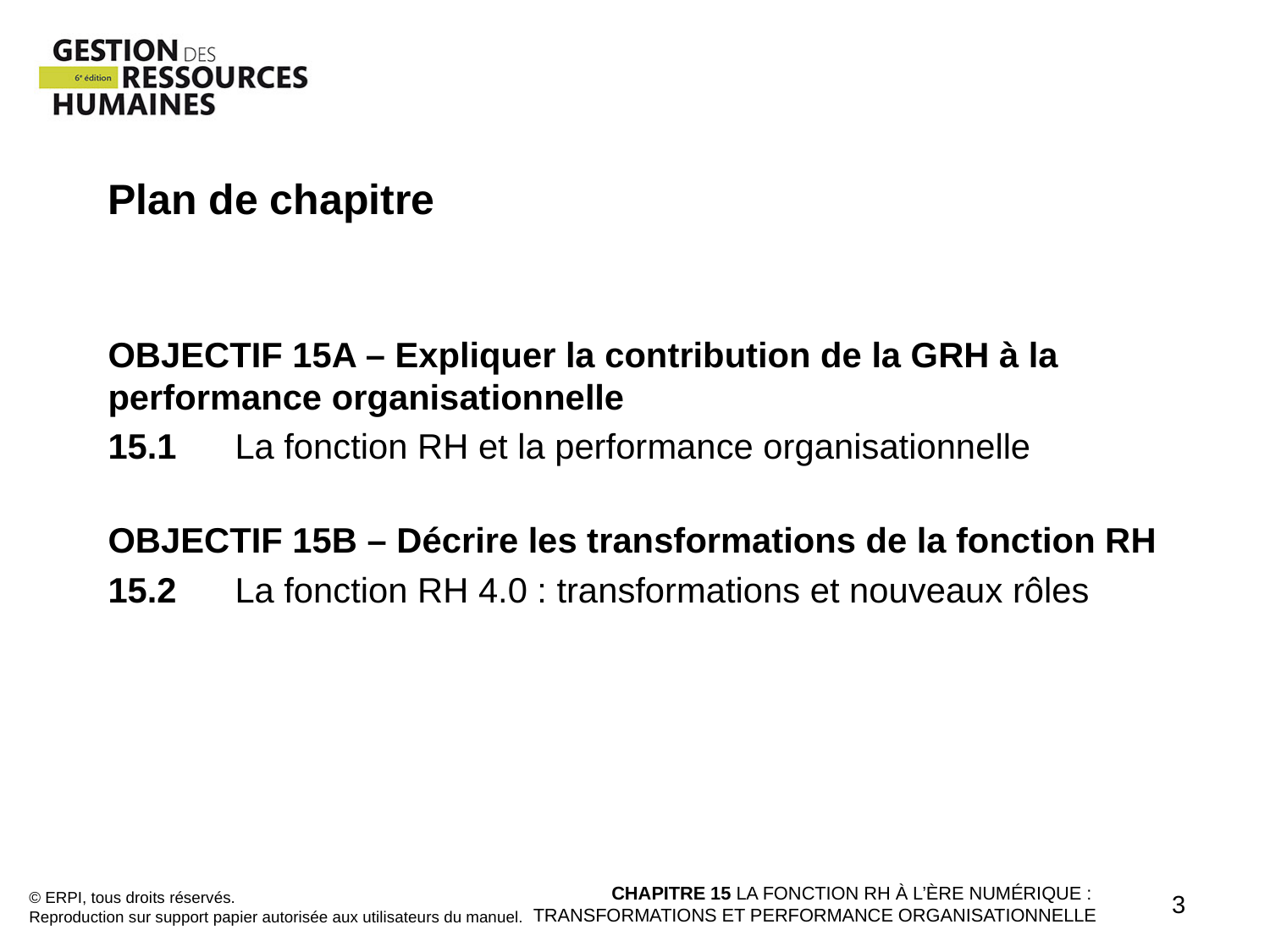

Plan de chapitre
OBJECTIF 15A – Expliquer la contribution de la GRH à la performance organisationnelle
15.1 	La fonction RH et la performance organisationnelle

OBJECTIF 15B – Décrire les transformations de la fonction RH
15.2 	La fonction RH 4.0 : transformations et nouveaux rôles

© ERPI, tous droits réservés.
Reproduction sur support papier autorisée aux utilisateurs du manuel.
CHAPITRE 15 LA FONCTION RH À L’ÈRE NUMÉRIQUE :
TRANSFORMATIONS ET PERFORMANCE ORGANISATIONNELLE
3